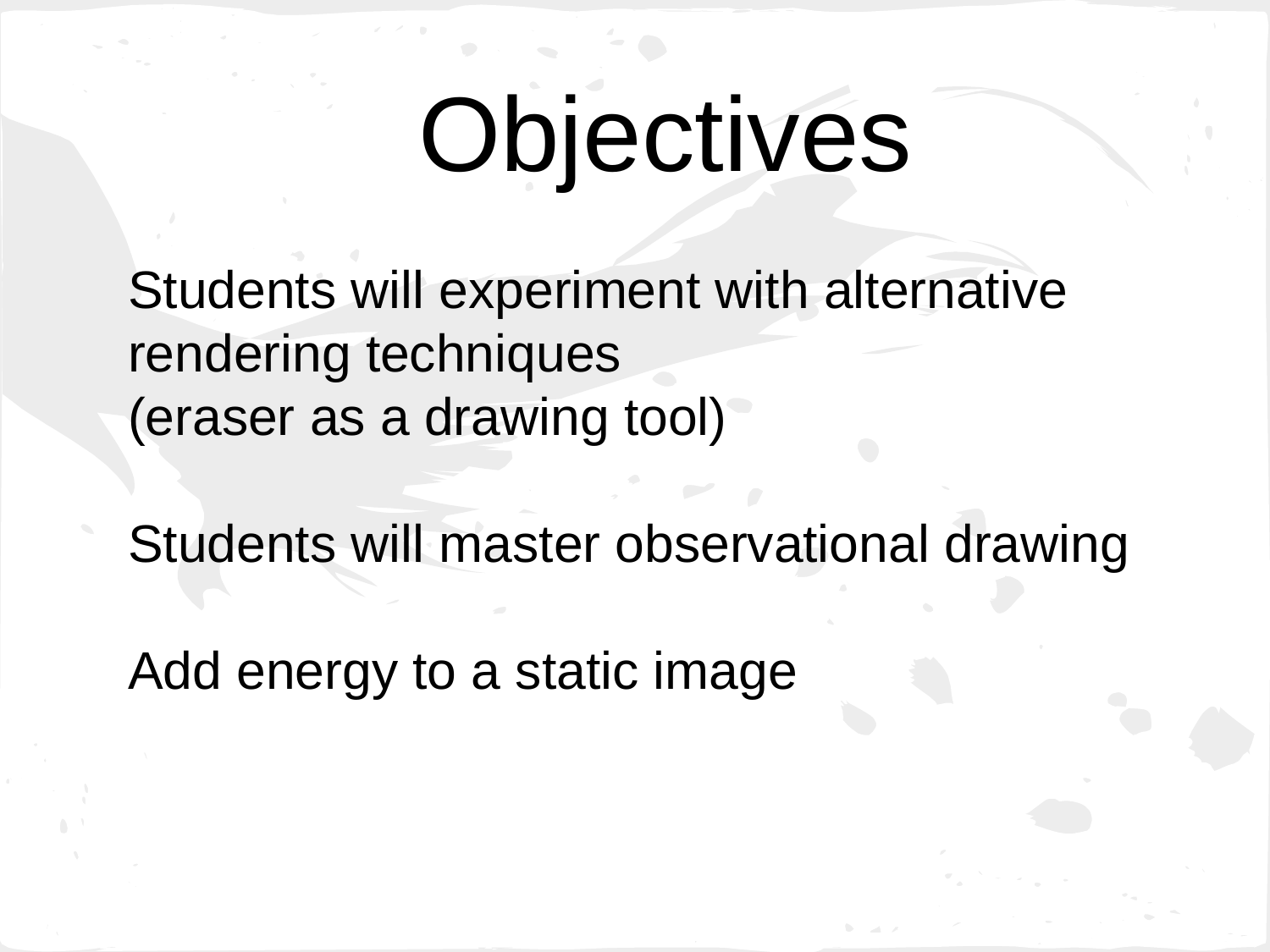

Objectives

Students will experiment with alternative rendering techniques
(eraser as a drawing tool)

Students will master observational drawing

Add energy to a static image